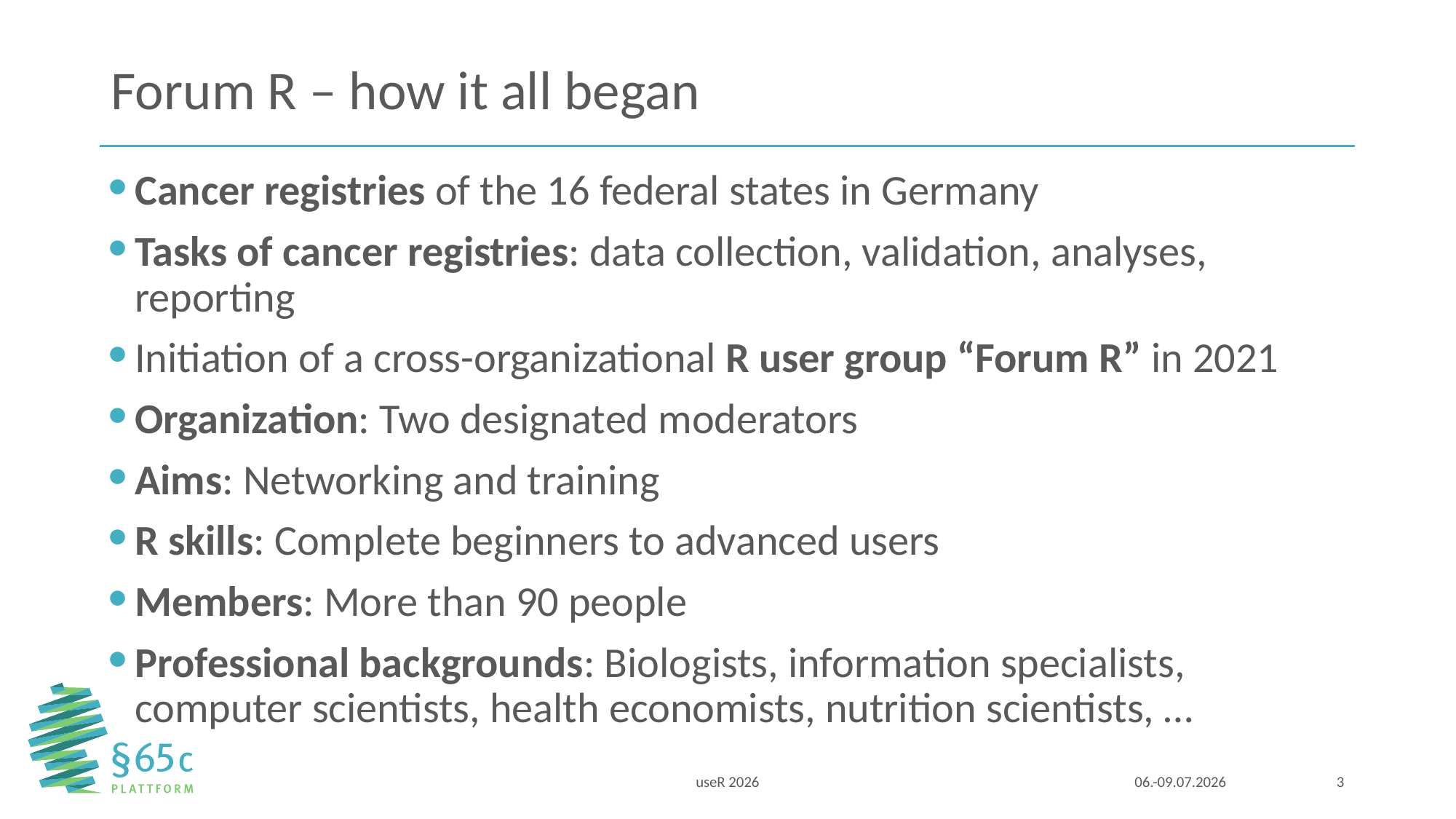

# Forum R – how it all began
Cancer registries of the 16 federal states in Germany
Tasks of cancer registries: data collection, validation, analyses, reporting
Initiation of a cross-organizational R user group “Forum R” in 2021
Organization: Two designated moderators
Aims: Networking and training
R skills: Complete beginners to advanced users
Members: More than 90 people
Professional backgrounds: Biologists, information specialists, computer scientists, health economists, nutrition scientists, …

useR 2026
06.-09.07.2026
3